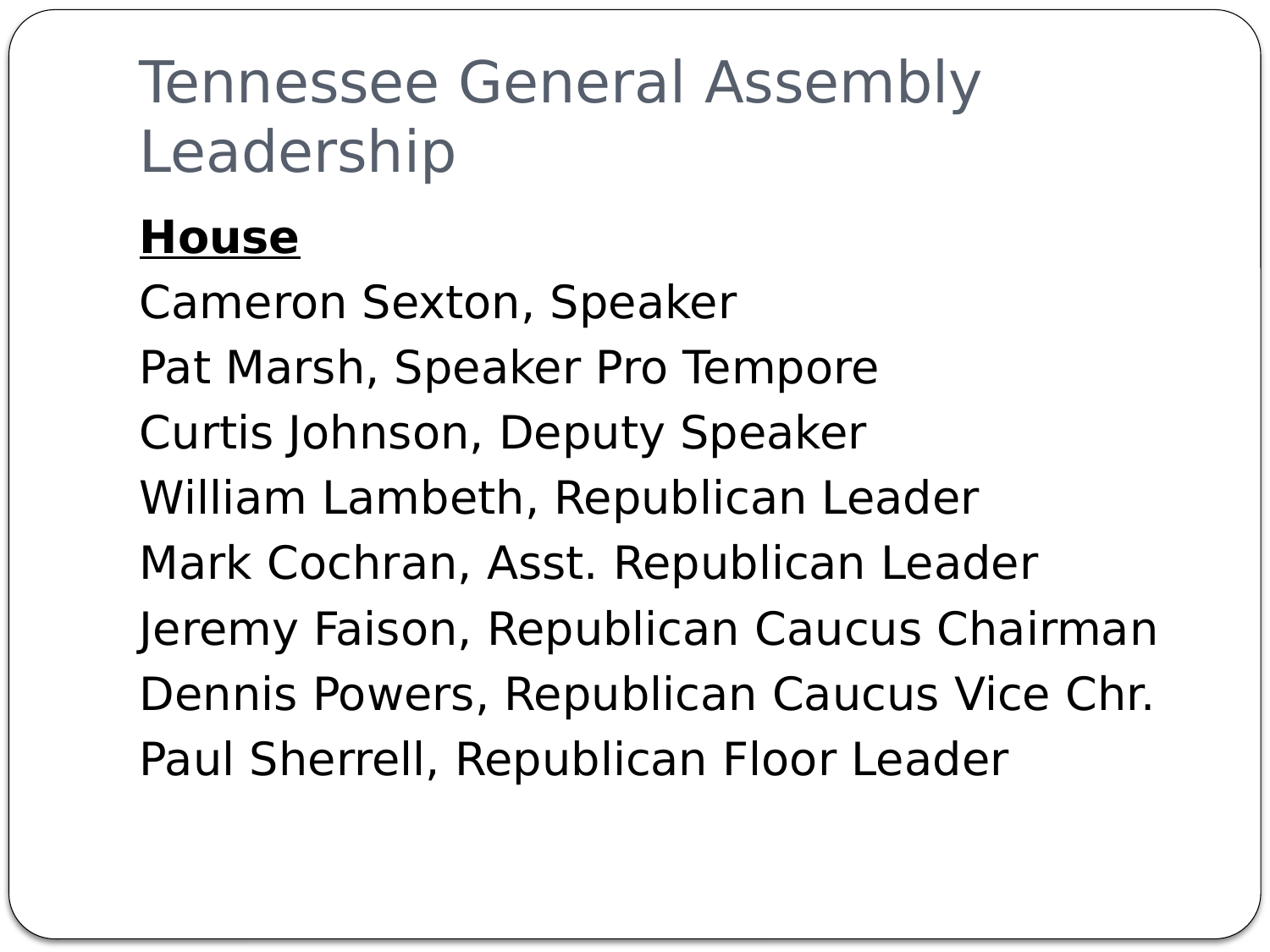

# Tennessee General Assembly Leadership
House
Cameron Sexton, Speaker
Pat Marsh, Speaker Pro Tempore
Curtis Johnson, Deputy Speaker
William Lambeth, Republican Leader
Mark Cochran, Asst. Republican Leader
Jeremy Faison, Republican Caucus Chairman
Dennis Powers, Republican Caucus Vice Chr.
Paul Sherrell, Republican Floor Leader